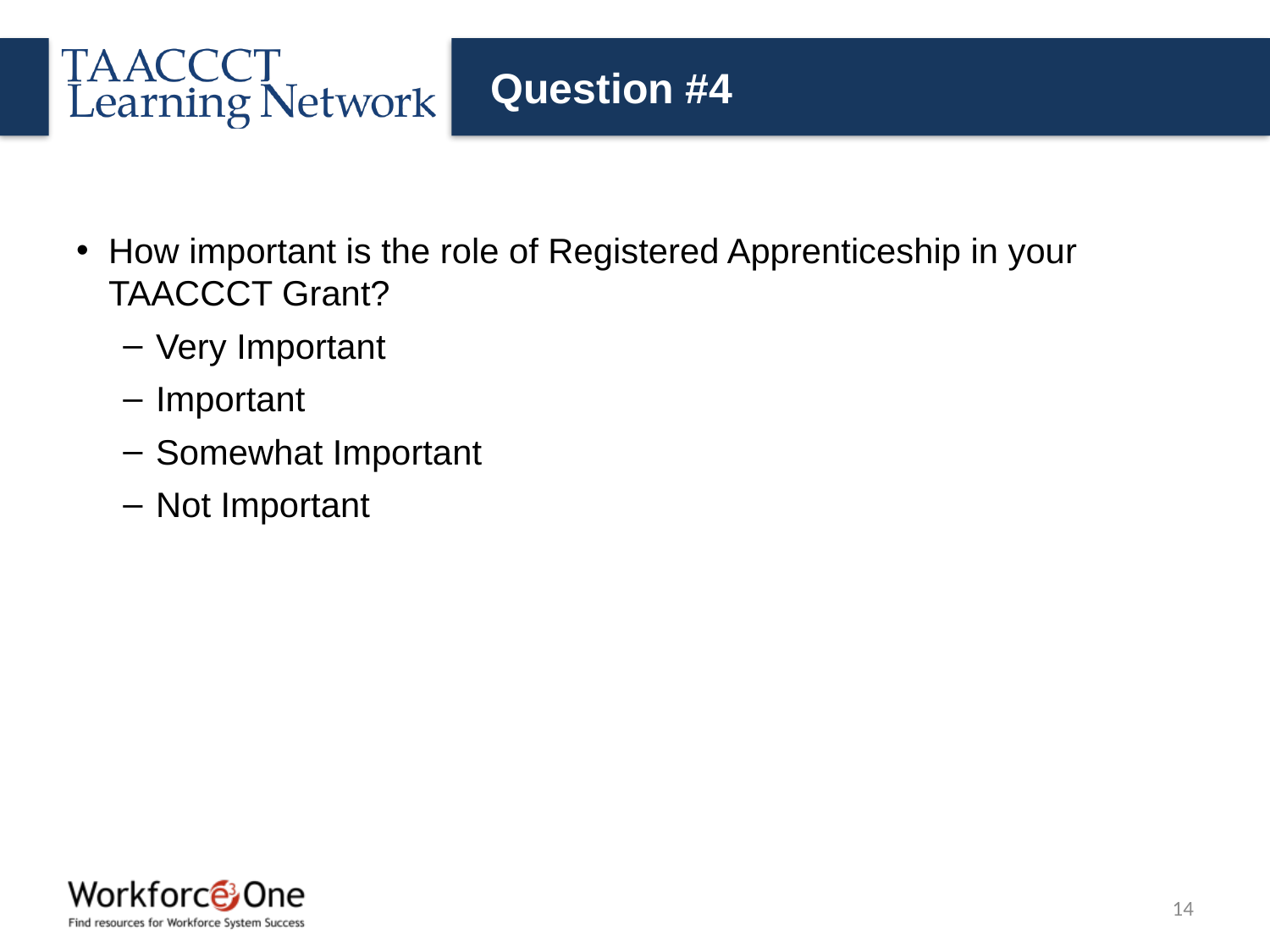

# Question #4
How important is the role of Registered Apprenticeship in your TAACCCT Grant?
Very Important
Important
Somewhat Important
Not Important

14